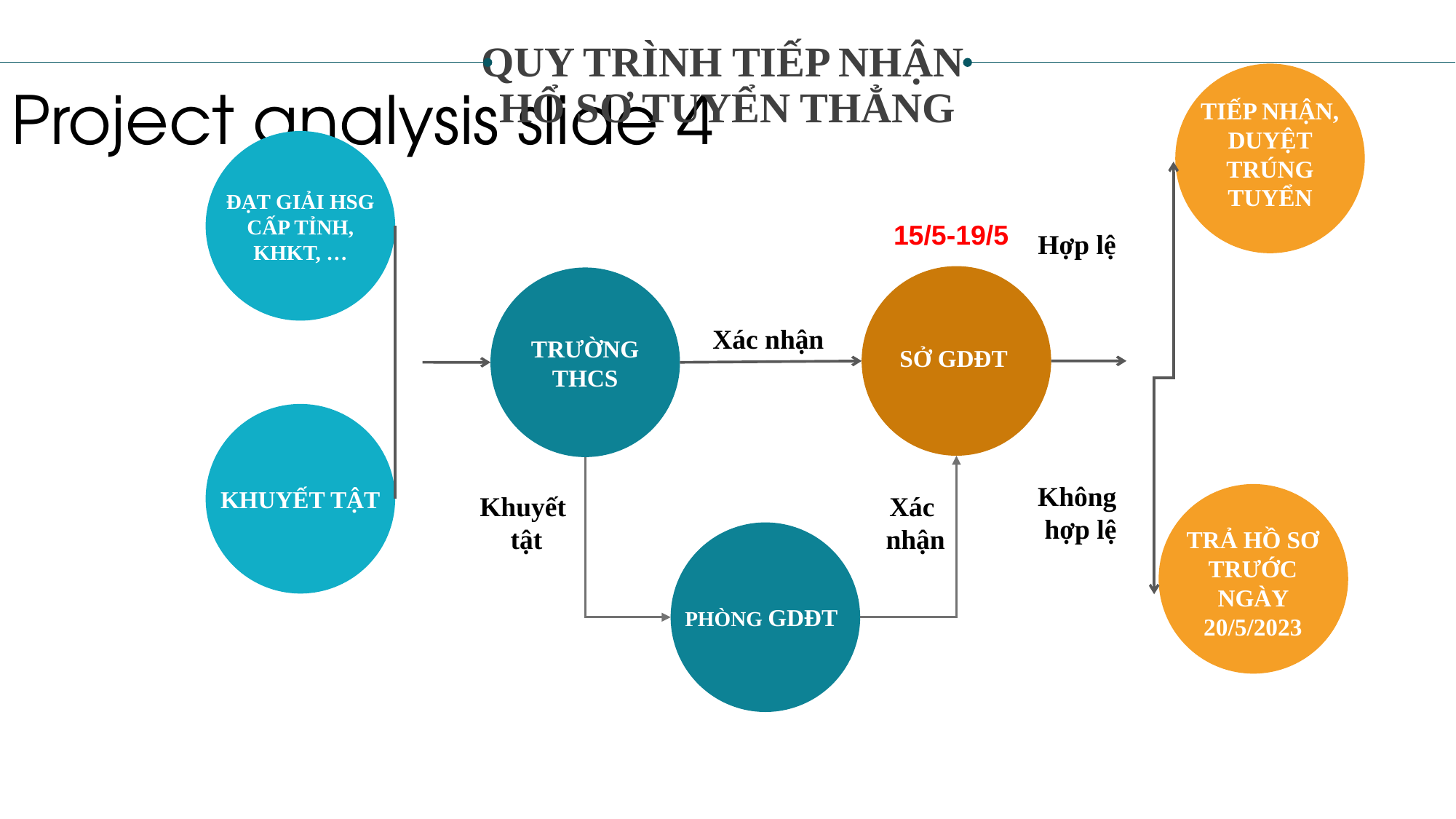

QUY TRÌNH TIẾP NHẬN
HỔ SƠ TUYỂN THẲNG
Project analysis slide 4

TIẾP NHẬN, DUYỆT TRÚNG TUYỂN

ĐẠT GIẢI HSG CẤP TỈNH, KHKT, …
15/5-19/5
Hợp lệ

Xác nhận
TRƯỜNG THCS
SỞ GDĐT

Không
hợp lệ
Xác
nhận
Khuyết
tật
KHUYẾT TẬT

TRẢ HỒ SƠ
TRƯỚC NGÀY 20/5/2023
PHÒNG GDĐT